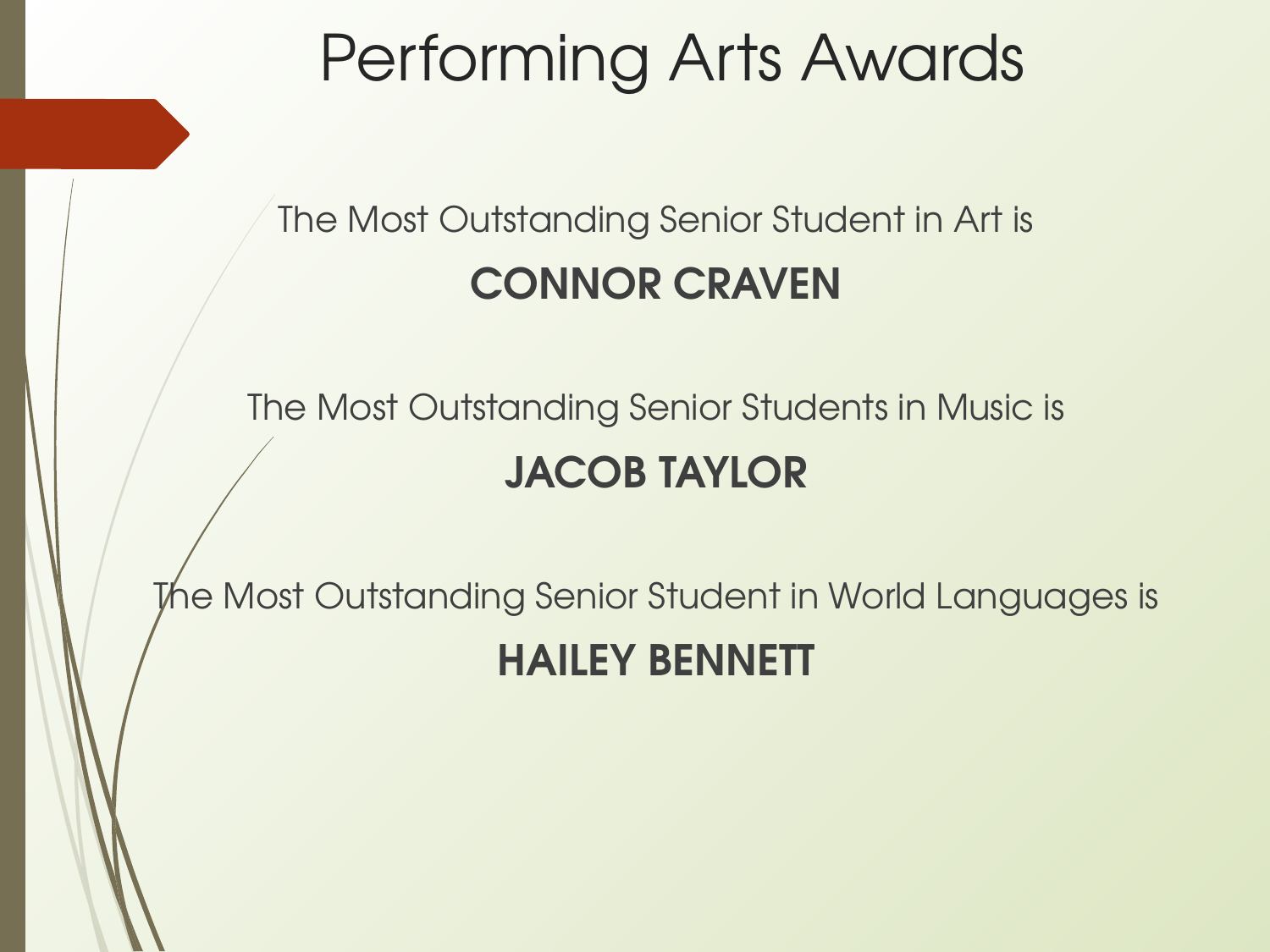

# Performing Arts Awards
The Most Outstanding Senior Student in Art is
CONNOR CRAVEN

The Most Outstanding Senior Students in Music is
JACOB TAYLOR

The Most Outstanding Senior Student in World Languages is
HAILEY BENNETT